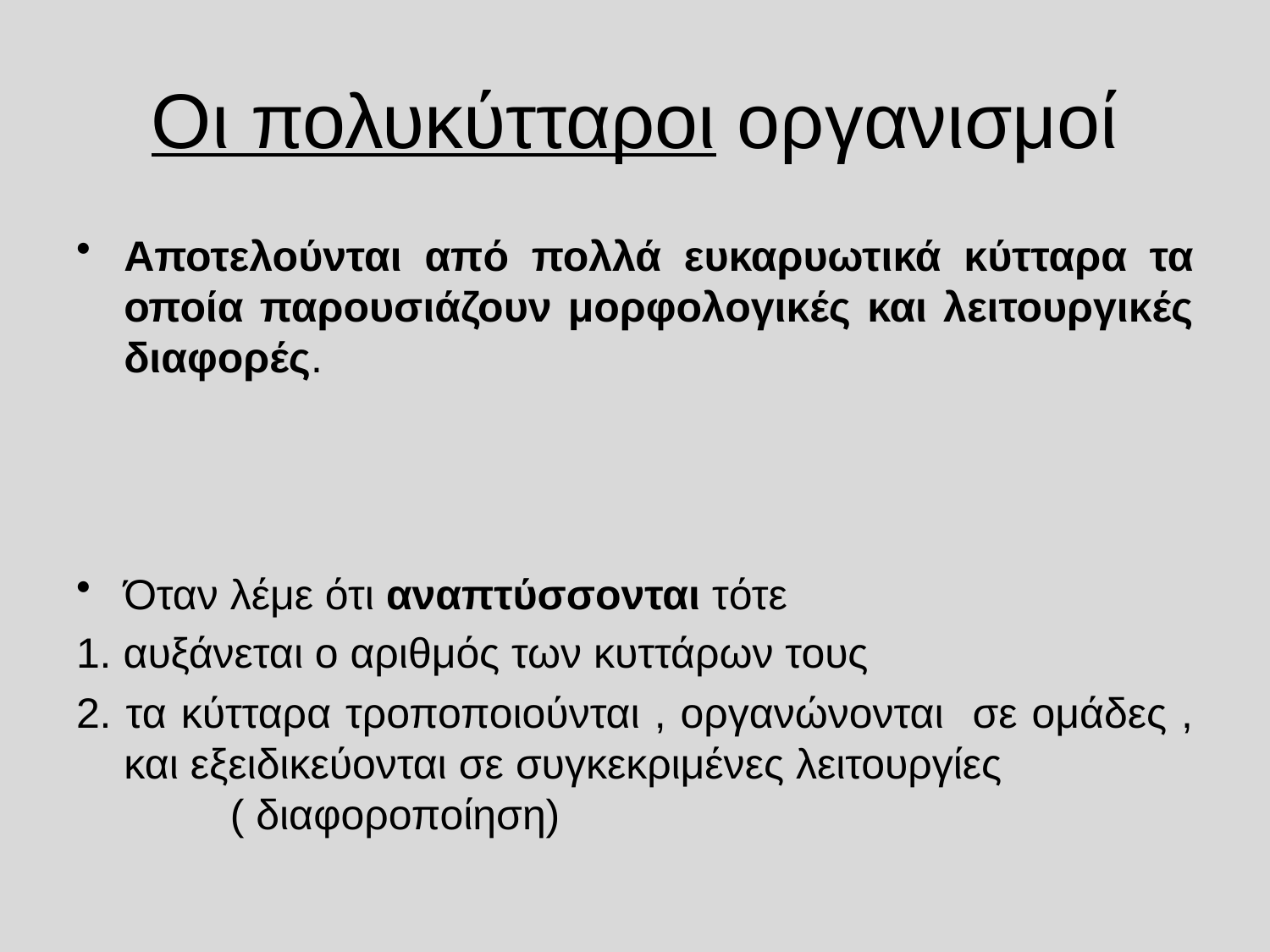

# Οι πολυκύτταροι οργανισμοί
Αποτελούνται από πολλά ευκαρυωτικά κύτταρα τα οποία παρουσιάζουν μορφολογικές και λειτουργικές διαφορές.

Όταν λέμε ότι αναπτύσσονται τότε
1. αυξάνεται ο αριθμός των κυττάρων τους
2. τα κύτταρα τροποποιούνται , οργανώνονται  σε ομάδες , και εξειδικεύονται σε συγκεκριμένες λειτουργίες                          ( διαφοροποίηση)